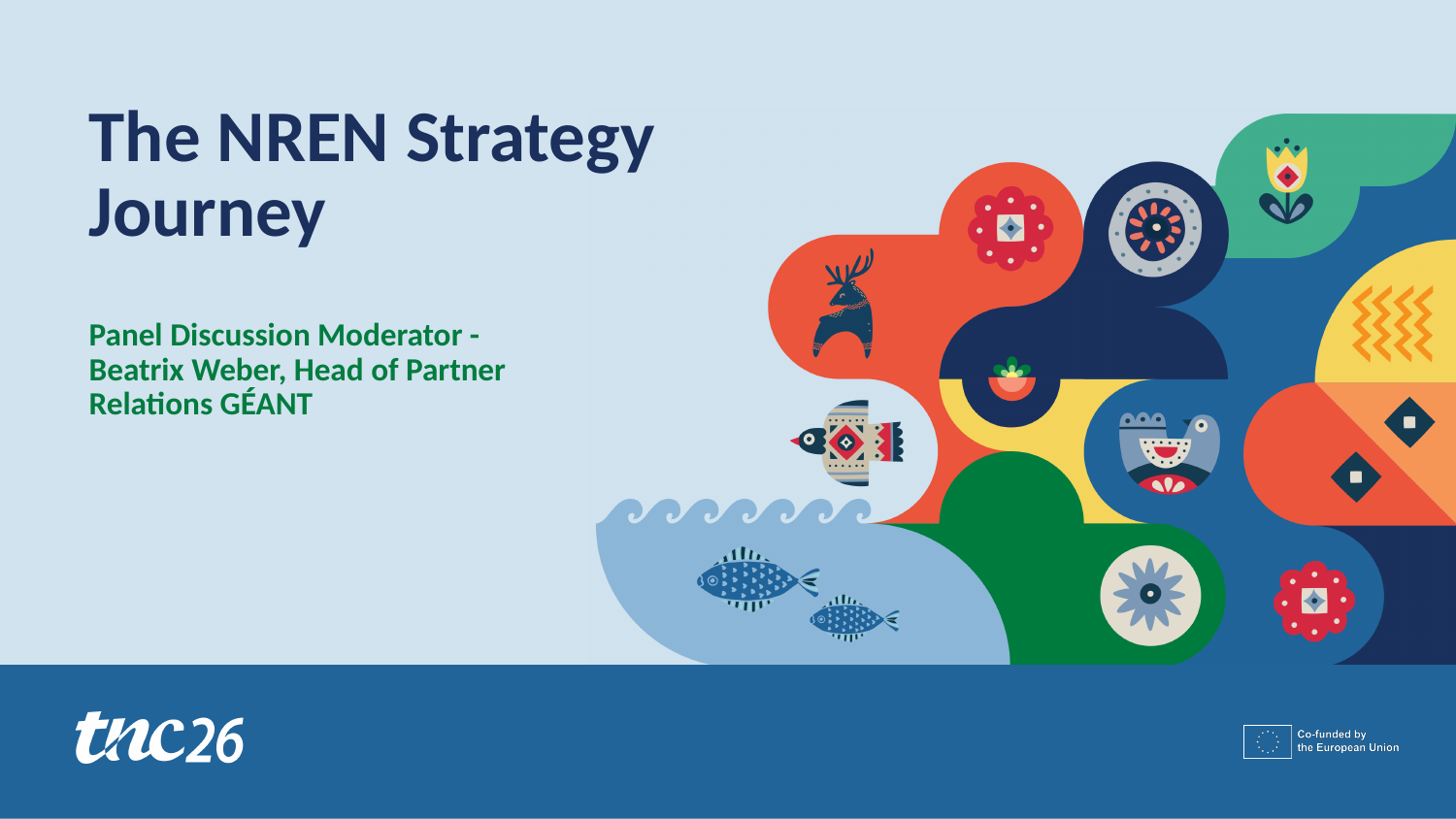

The NREN Strategy Journey
Panel Discussion Moderator - Beatrix Weber, Head of Partner Relations GÉANT